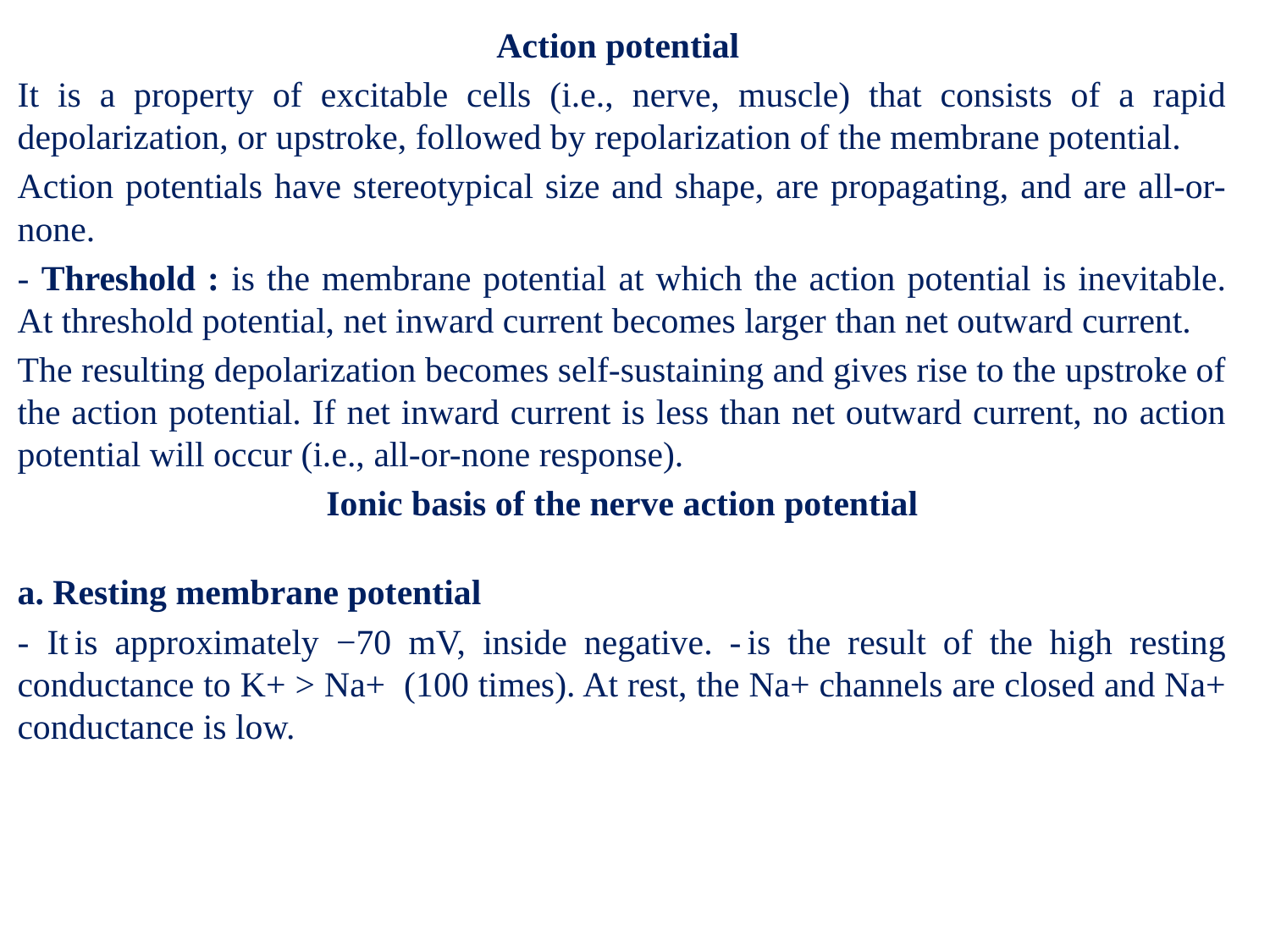

Action potential
It is a property of excitable cells (i.e., nerve, muscle) that consists of a rapid depolarization, or upstroke, followed by repolarization of the membrane potential.
Action potentials have stereotypical size and shape, are propagating, and are all-or-none.
- Threshold : is the membrane potential at which the action potential is inevitable. At threshold potential, net inward current becomes larger than net outward current.
The resulting depolarization becomes self-sustaining and gives rise to the upstroke of the action potential. If net inward current is less than net outward current, no action potential will occur (i.e., all-or-none response).
Ionic basis of the nerve action potential

a. Resting membrane potential
- It  is approximately −70 mV, inside negative. -  is the result of the high resting conductance to K+ > Na+  (100 times). At rest, the Na+ channels are closed and Na+ conductance is low.